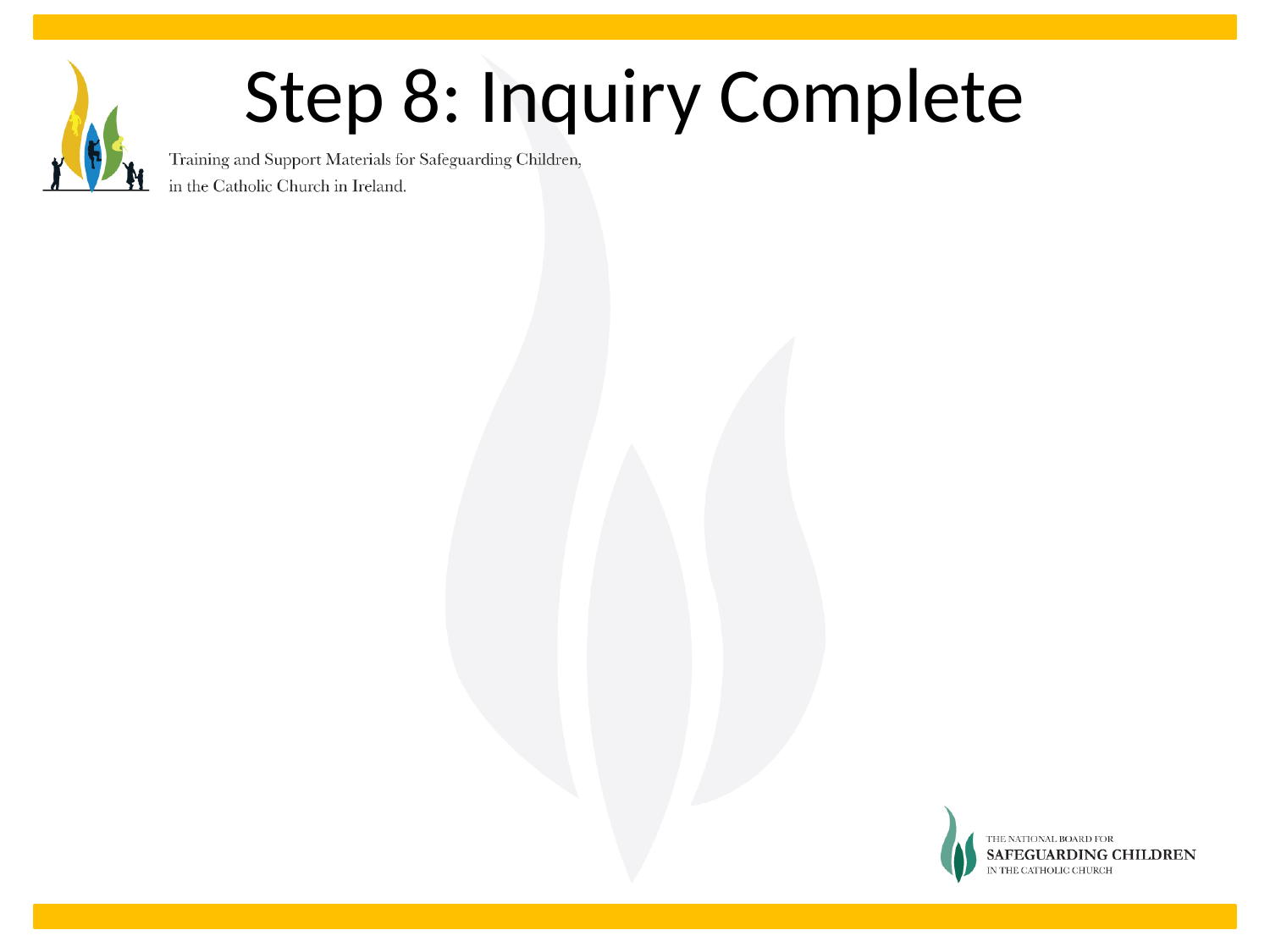

# Step 8: Inquiry Complete

Report on findings to Ordinary
Advisory Panel consulted
Concluded and CDF informed in one of three ways